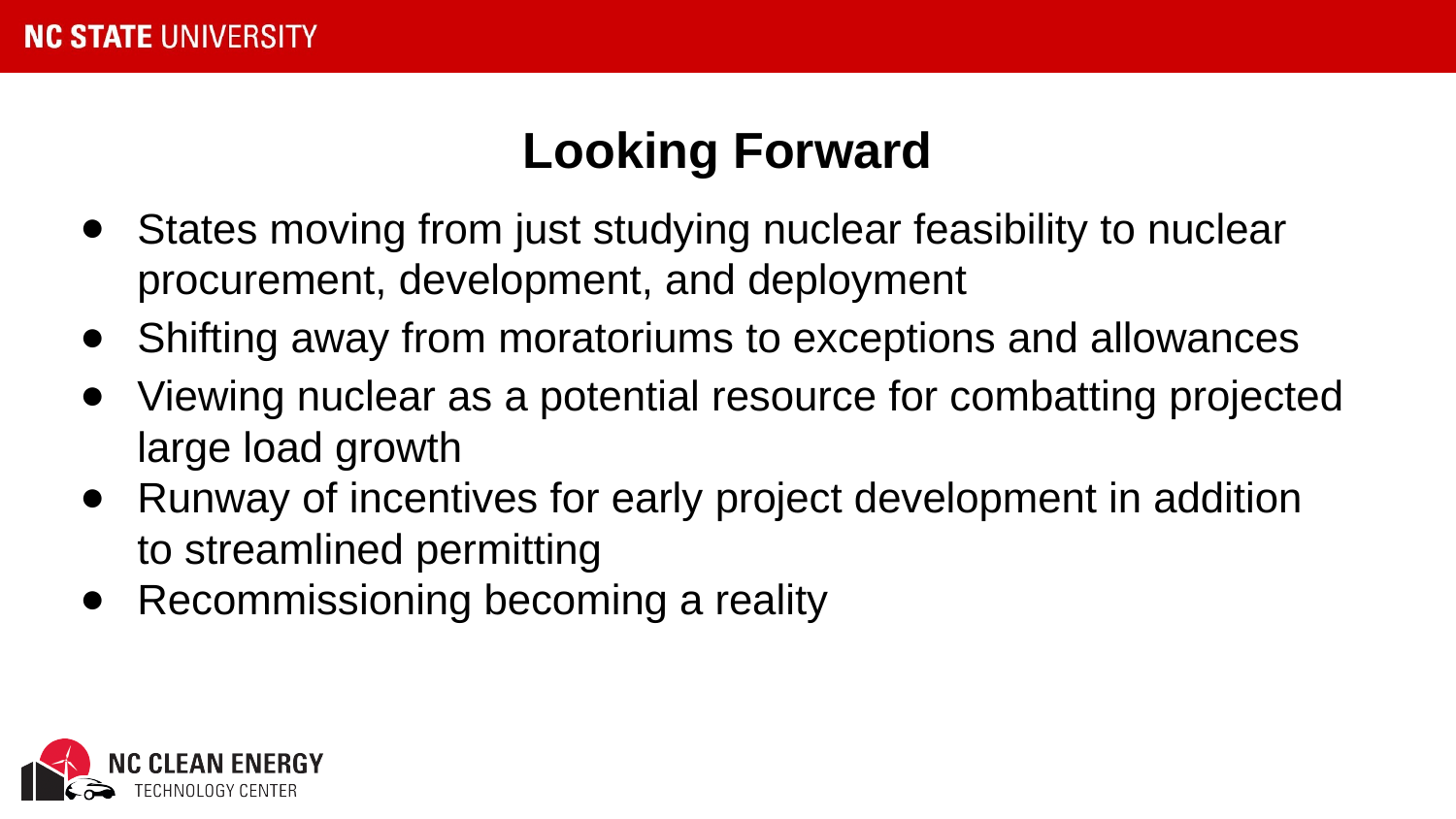

# Looking Forward
States moving from just studying nuclear feasibility to nuclear procurement, development, and deployment
Shifting away from moratoriums to exceptions and allowances
Viewing nuclear as a potential resource for combatting projected large load growth
Runway of incentives for early project development in addition to streamlined permitting
Recommissioning becoming a reality